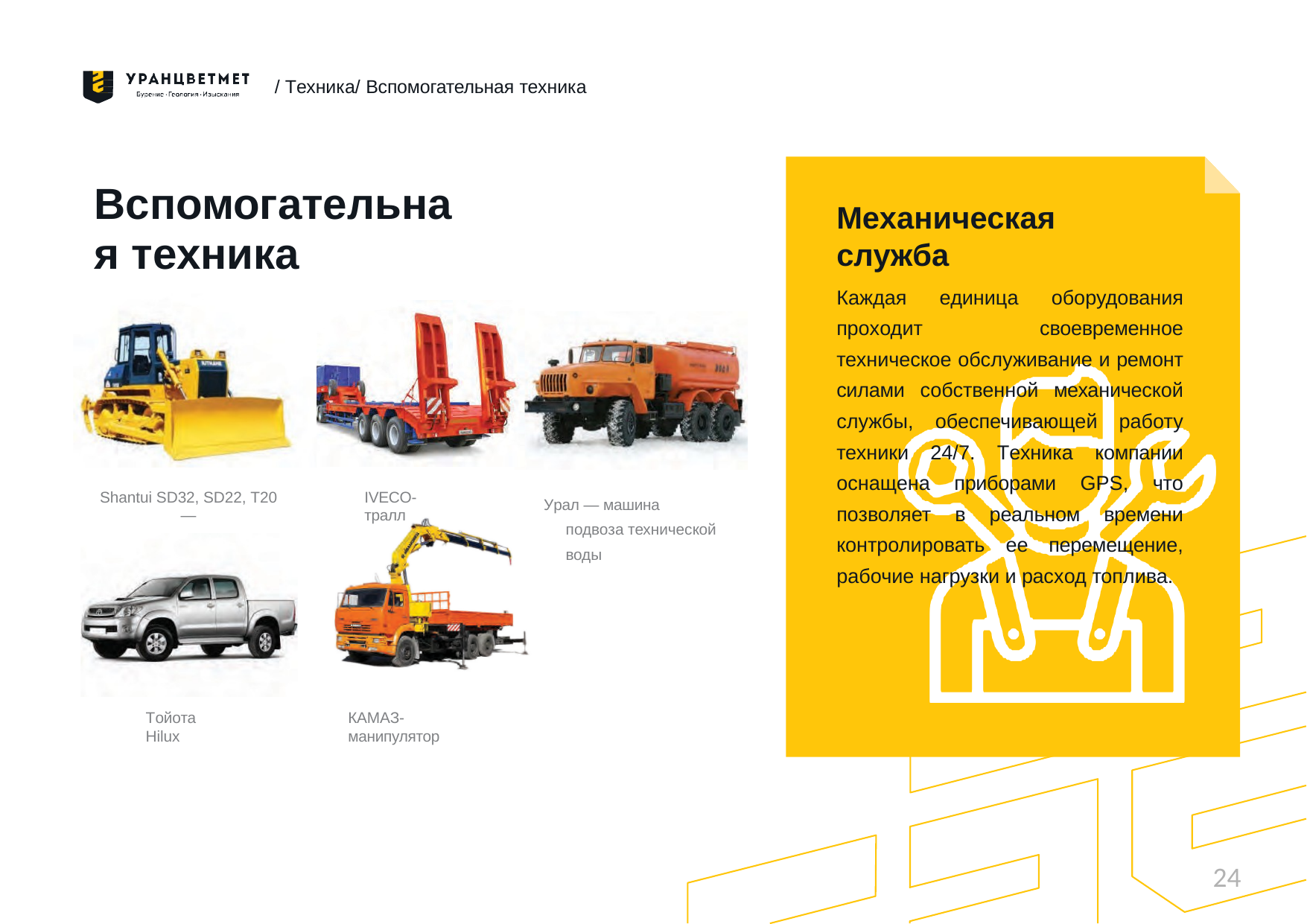

/ Техника/ Вспомогательная техника

Вспомогательная техника
Механическая служба
Каждая единица оборудования проходит своевременное техническое обслуживание и ремонт силами собственной механической службы, обеспечивающей работу техники 24/7. Техника компании оснащена приборами GPS, что позволяет в реальном времени контролировать ее перемещение, рабочие нагрузки и расход топлива.

Shantui SD32, SD22, Т20 —
бульдозерная техника
IVECO-тралл
Урал — машина подвоза технической воды

Тойота Hilux
КАМАЗ-манипулятор
24